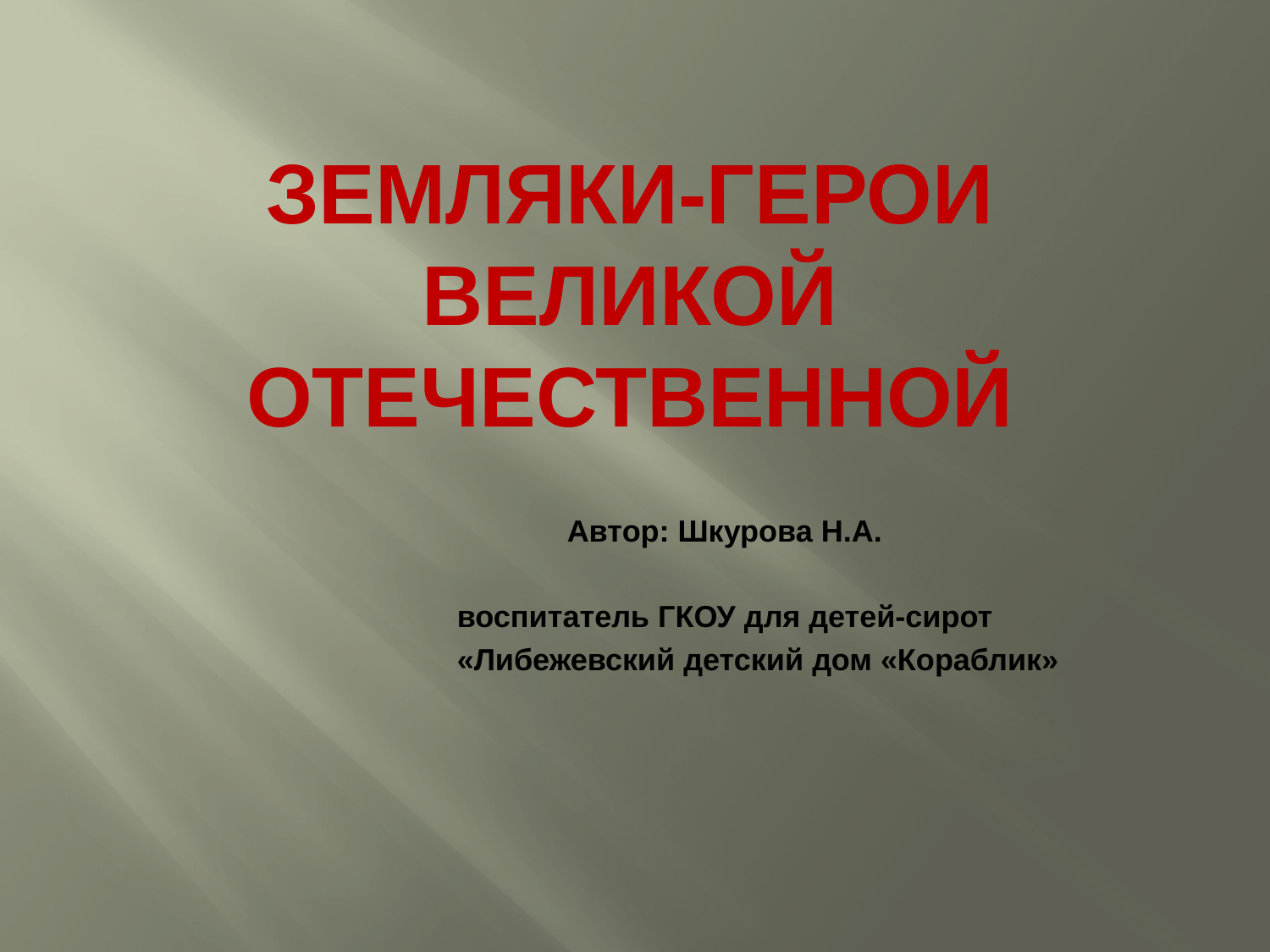

# ЗЕМЛЯКИ-ГЕРОИ ВЕЛИКОЙ ОТЕЧЕСТВЕННОЙ

                                           Автор: Шкурова Н.А.

                              воспитатель ГКОУ для детей-сирот
                              «Либежевский детский дом «Кораблик»